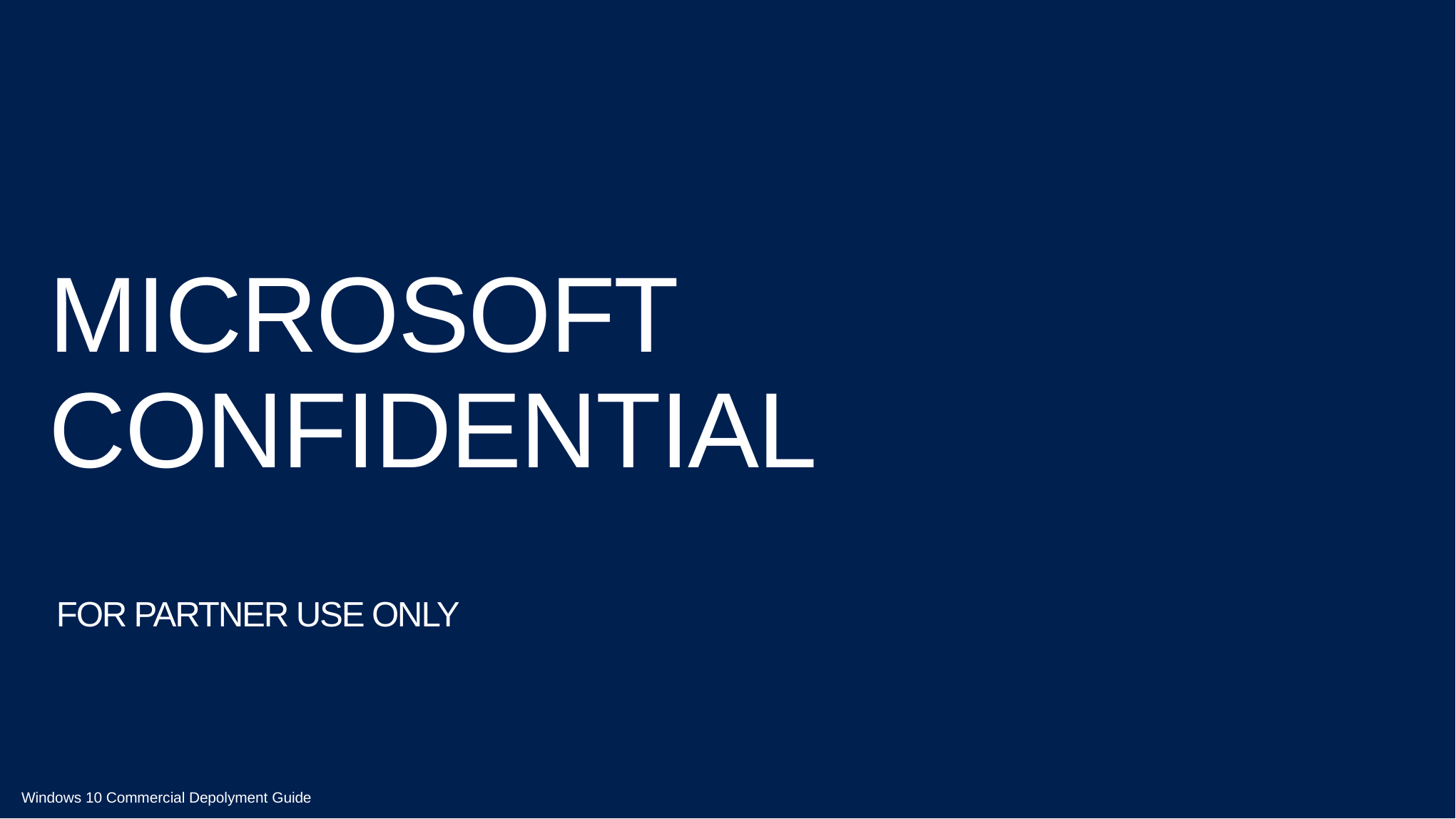

# MICROSOFT CONFIDENTIAL
FOR PARTNER USE ONLY

Windows 10 Commercial Depolyment Guide